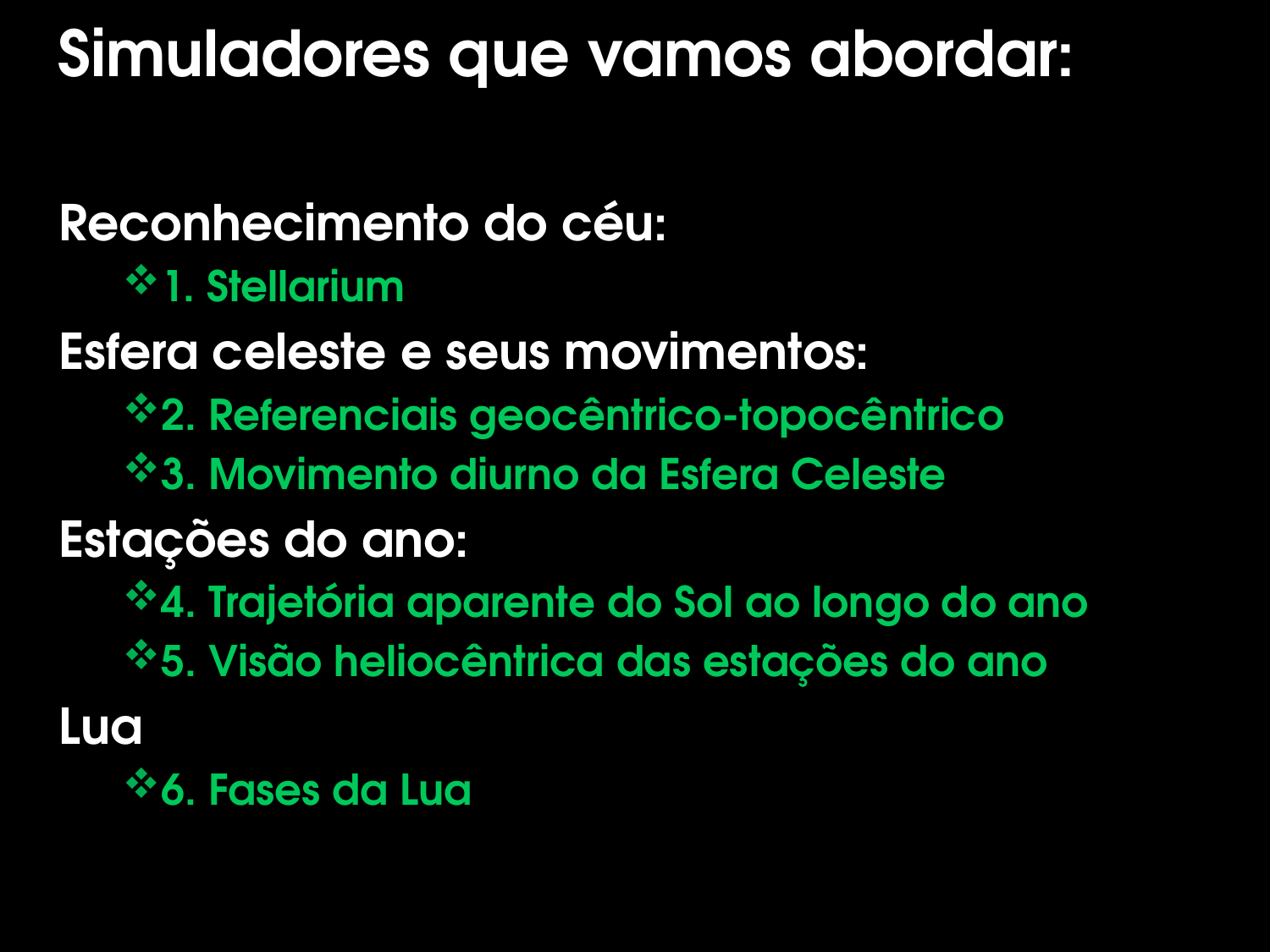

Simuladores que vamos abordar:

Reconhecimento do céu:
1. Stellarium
Esfera celeste e seus movimentos:
2. Referenciais geocêntrico-topocêntrico
3. Movimento diurno da Esfera Celeste
Estações do ano:
4. Trajetória aparente do Sol ao longo do ano
5. Visão heliocêntrica das estações do ano
Lua
6. Fases da Lua